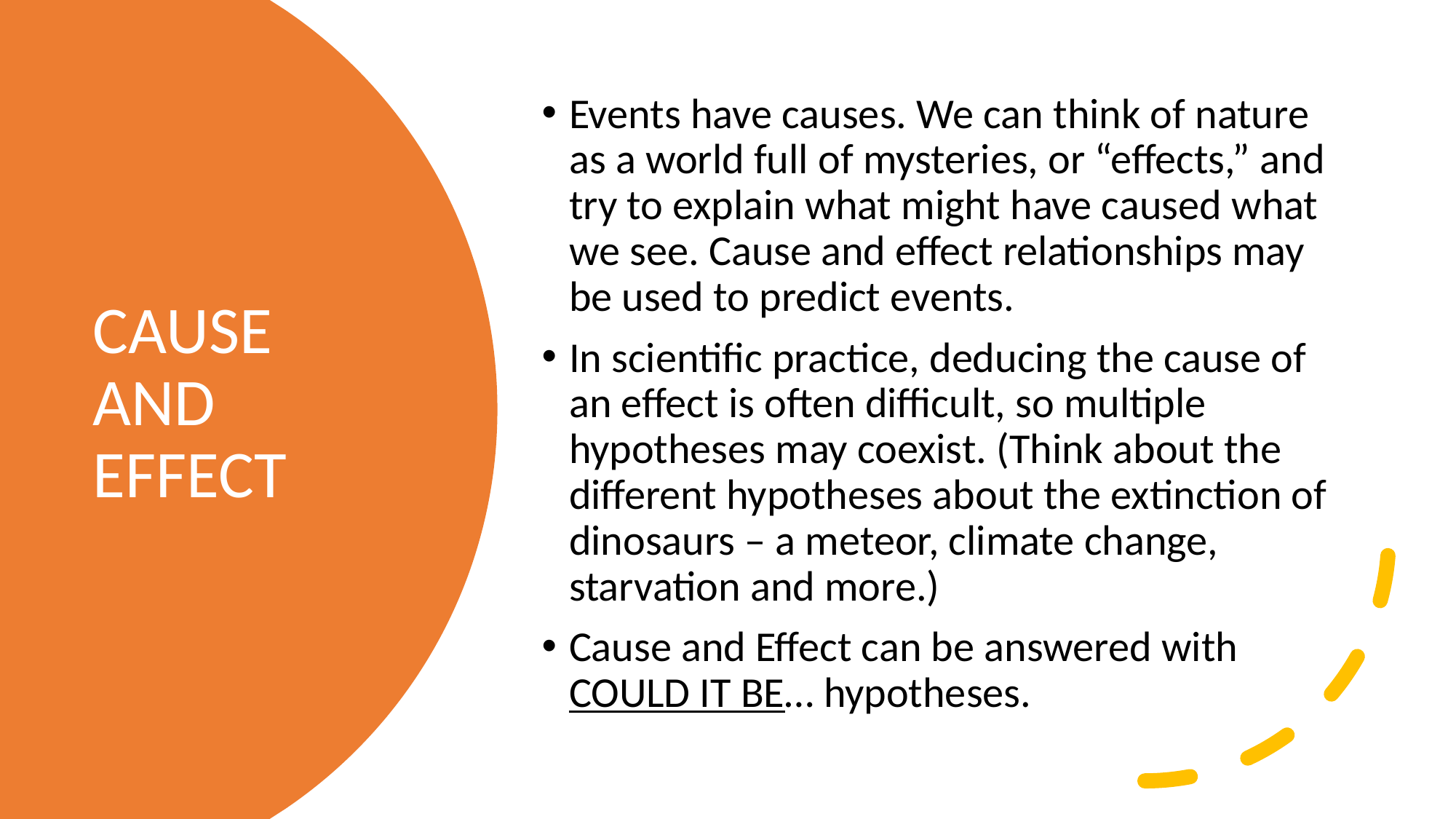

Events have causes. We can think of nature as a world full of mysteries, or “effects,” and try to explain what might have caused what we see. Cause and effect relationships may be used to predict events.
In scientific practice, deducing the cause of an effect is often difficult, so multiple hypotheses may coexist. (Think about the different hypotheses about the extinction of dinosaurs – a meteor, climate change, starvation and more.)
Cause and Effect can be answered with COULD IT BE… hypotheses.
# CAUSE AND EFFECT